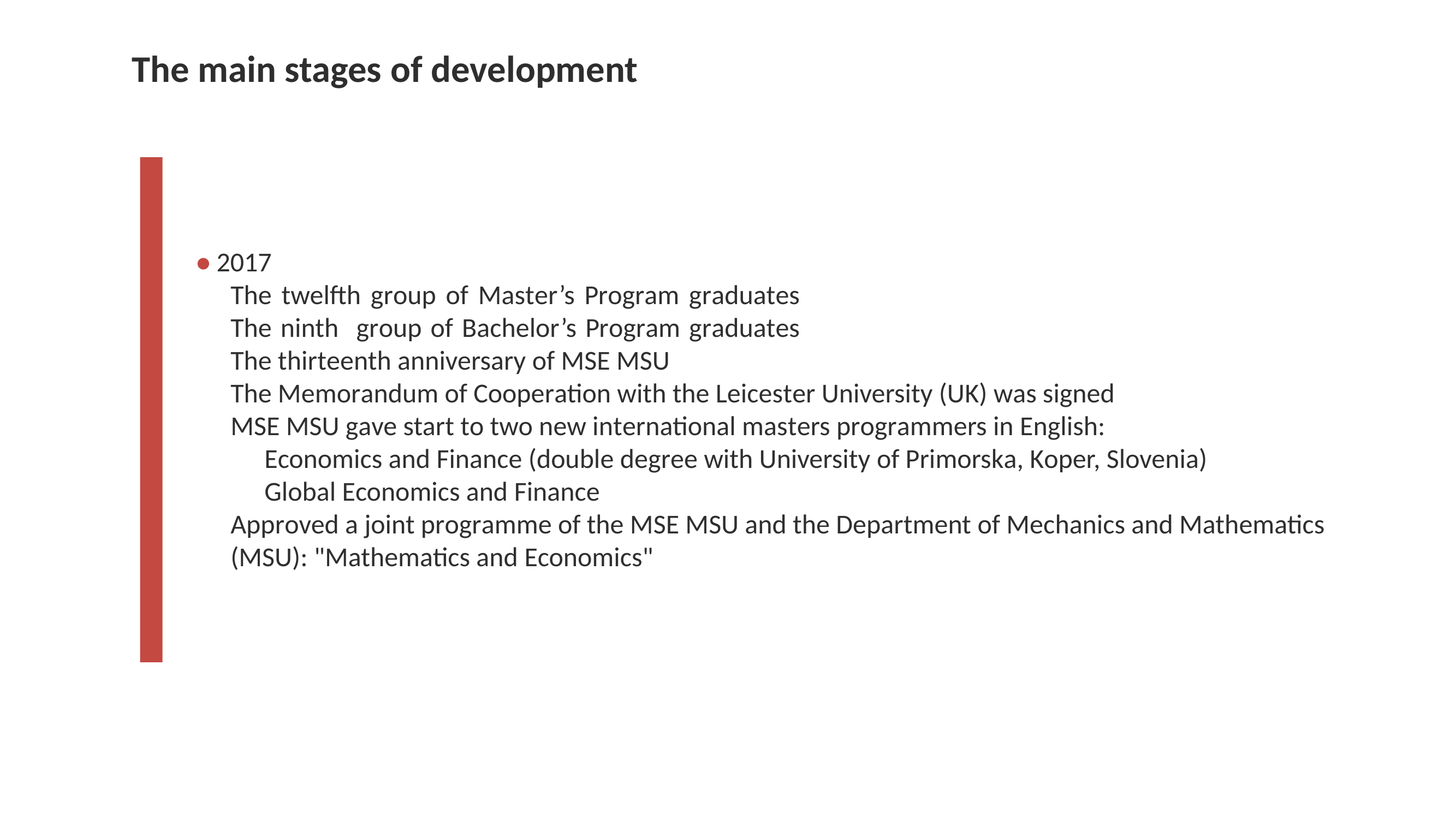

# The main stages of development

• 2017
The twelfth group of Master’s Program graduates The ninth  group of Bachelor’s Program graduates The thirteenth anniversary of MSE MSU
The Memorandum of Cooperation with the Leicester University (UK) was signed MSE MSU gave start to two new international masters programmers in English:
Economics and Finance (double degree with University of Primorska, Koper, Slovenia) Global Economics and Finance
Approved a joint programme of the MSE MSU and the Department of Mechanics and Mathematics (MSU): "Mathematics and Economics"